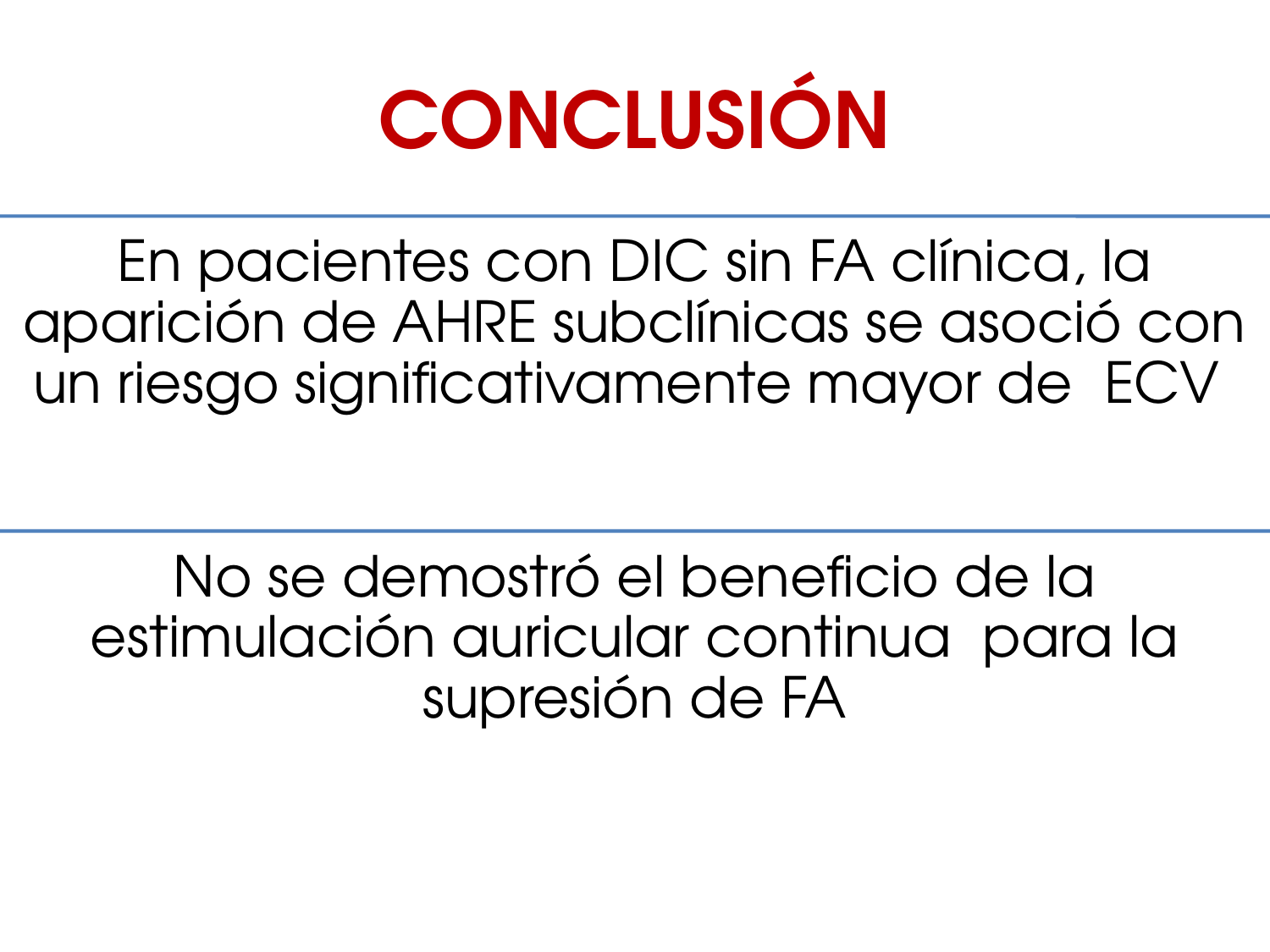

# CONCLUSIÓN
En pacientes con DIC sin FA clínica, la aparición de AHRE subclínicas se asoció con un riesgo significativamente mayor de  ECV
No se demostró el beneficio de la estimulación auricular continua  para la supresión de FA